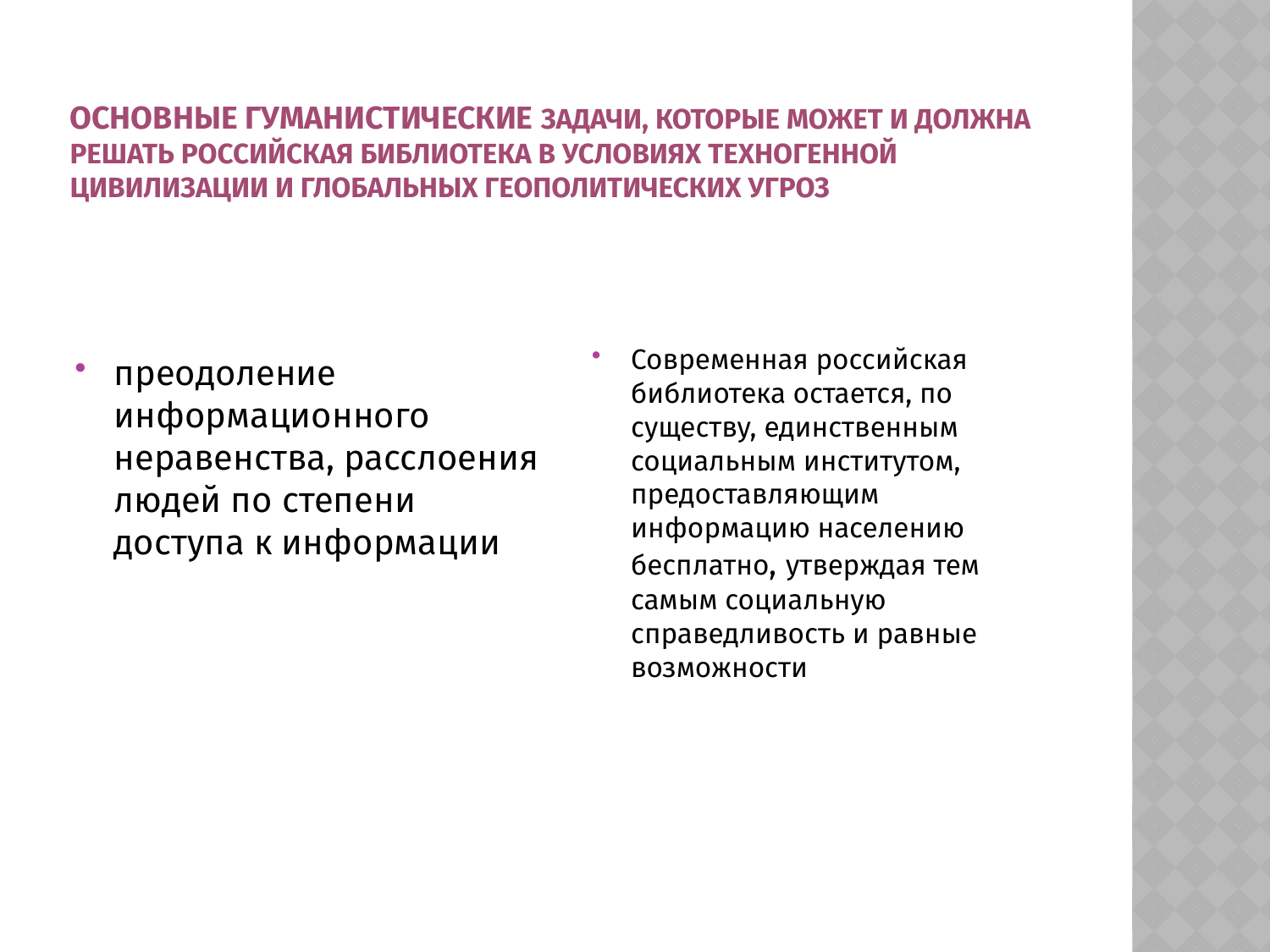

# основные гуманистические задачи, которые может и должна решать российская библиотека в условиях техногенной цивилизации и глобальных геополитических угроз

преодоление информационного неравенства, расслоения людей по степени доступа к информации

Современная российская библиотека остается, по существу, единственным социальным институтом, предоставляющим информацию населению бесплатно, утверждая тем самым социальную справедливость и равные возможности